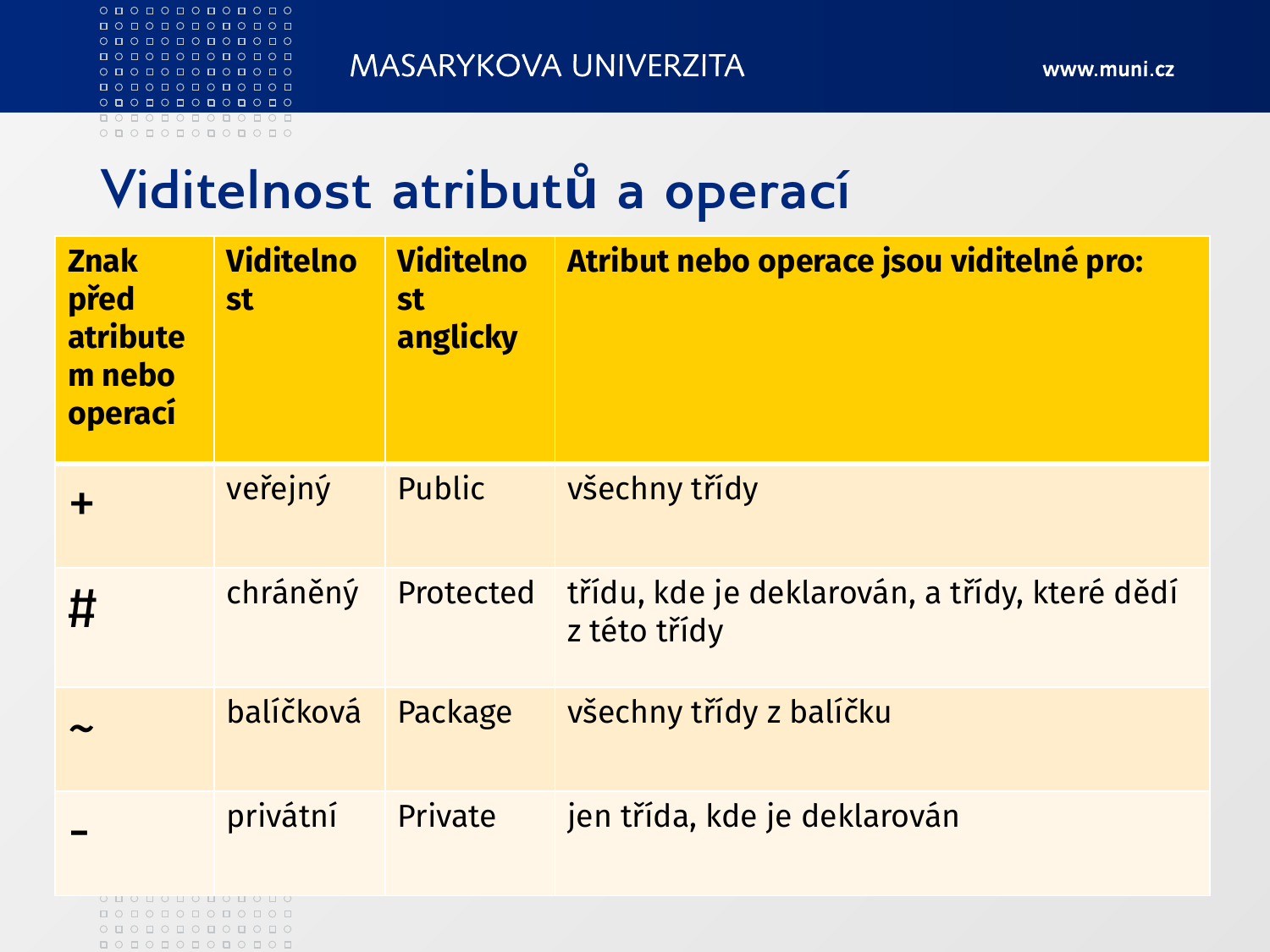

# Viditelnost atributů a operací
| Znak před atributem nebo operací | Viditelnost | Viditelnost anglicky | Atribut nebo operace jsou viditelné pro: |
| --- | --- | --- | --- |
| + | veřejný | Public | všechny třídy |
| # | chráněný | Protected | třídu, kde je deklarován, a třídy, které dědí z této třídy |
| ~ | balíčková | Package | všechny třídy z balíčku |
| - | privátní | Private | jen třída, kde je deklarován |